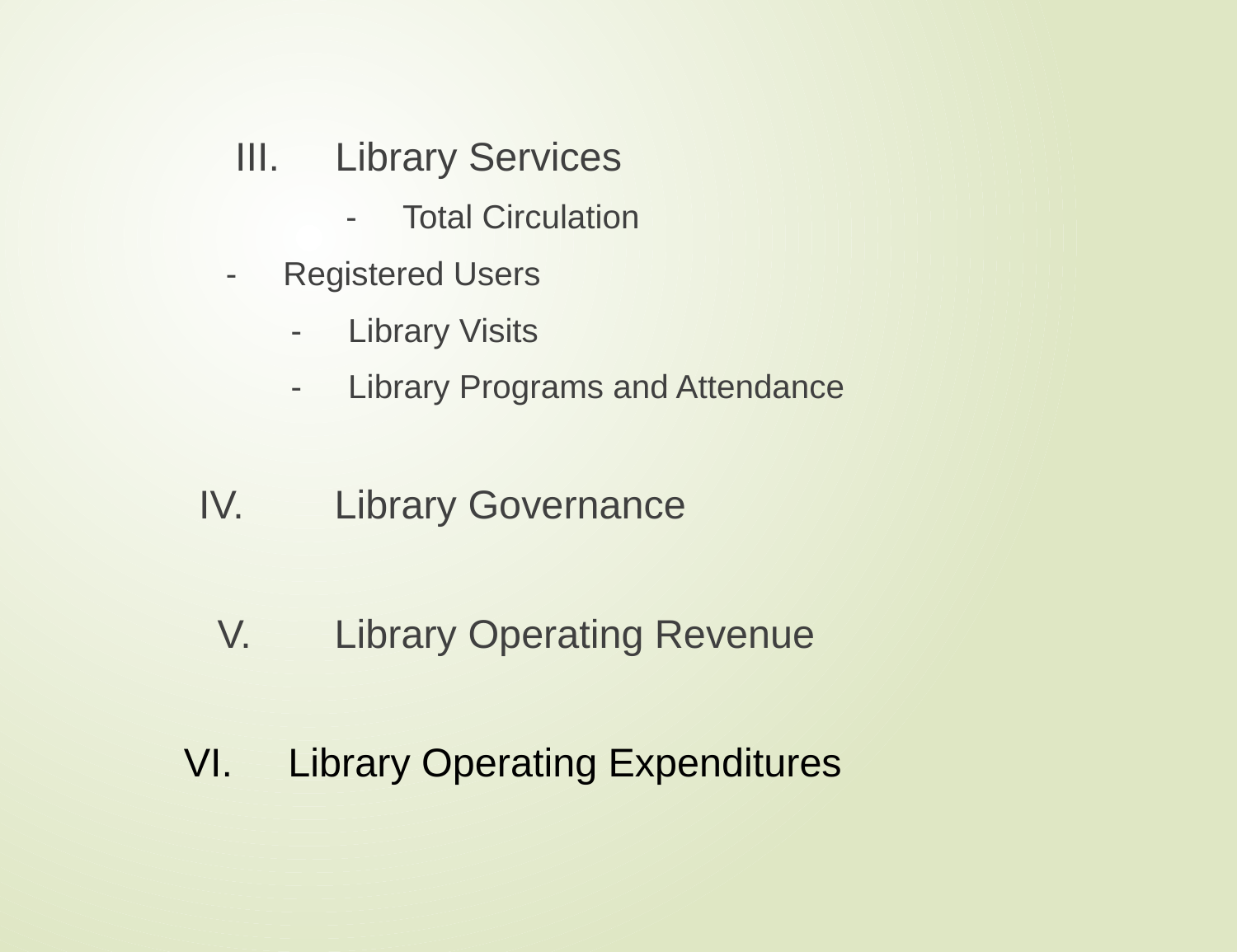

III.     Library Services
		 	      -     Total Circulation
			      -     Registered Users
		             -     Library Visits
		             -     Library Programs and Attendance

                IV.	    Library Governance

               V.	    Library Operating Revenue

            VI.     Library Operating Expenditures